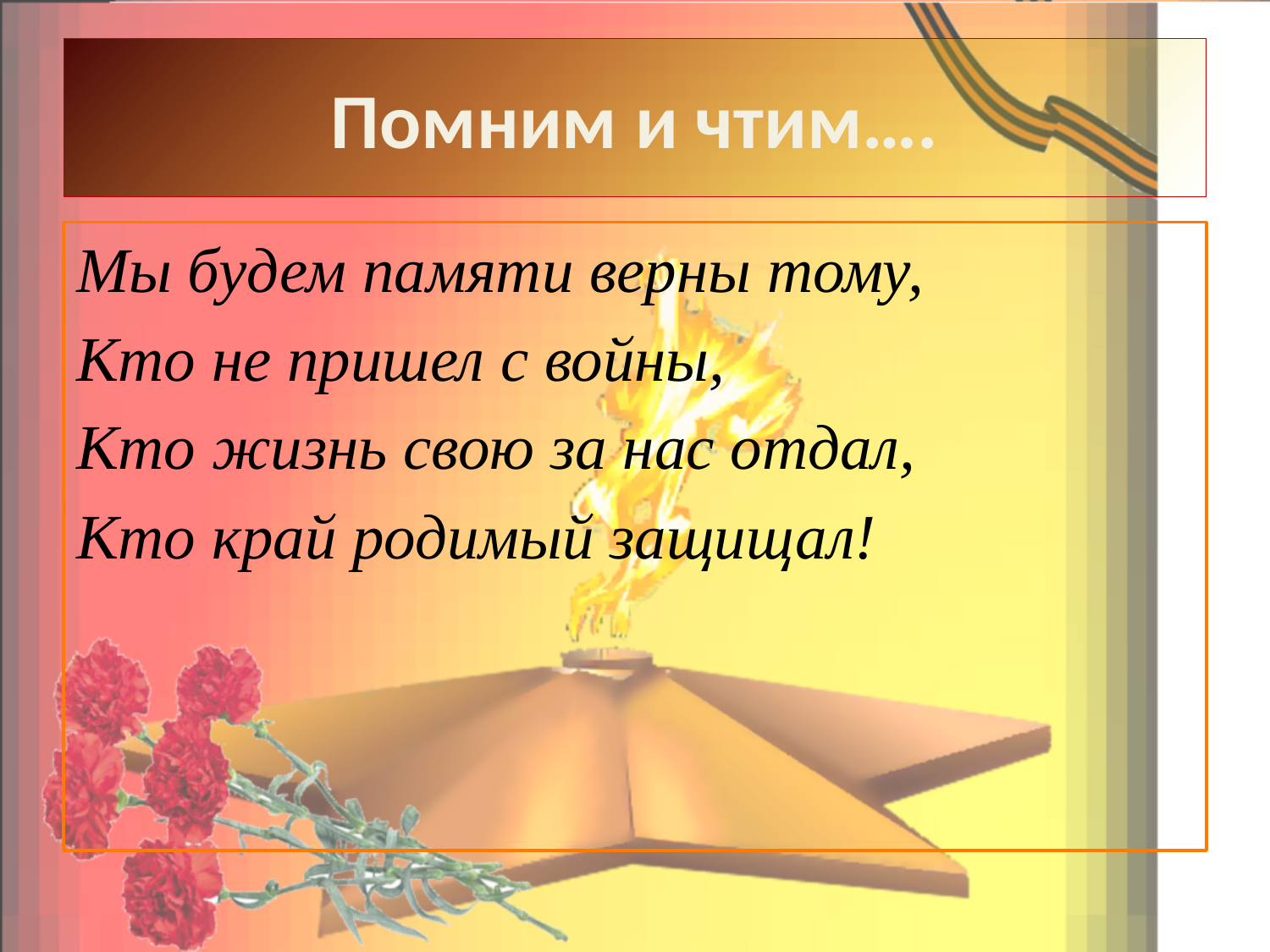

# Помним и чтим….
Мы будем памяти верны тому,
Кто не пришел с войны,
Кто жизнь свою за нас отдал,
Кто край родимый защищал!